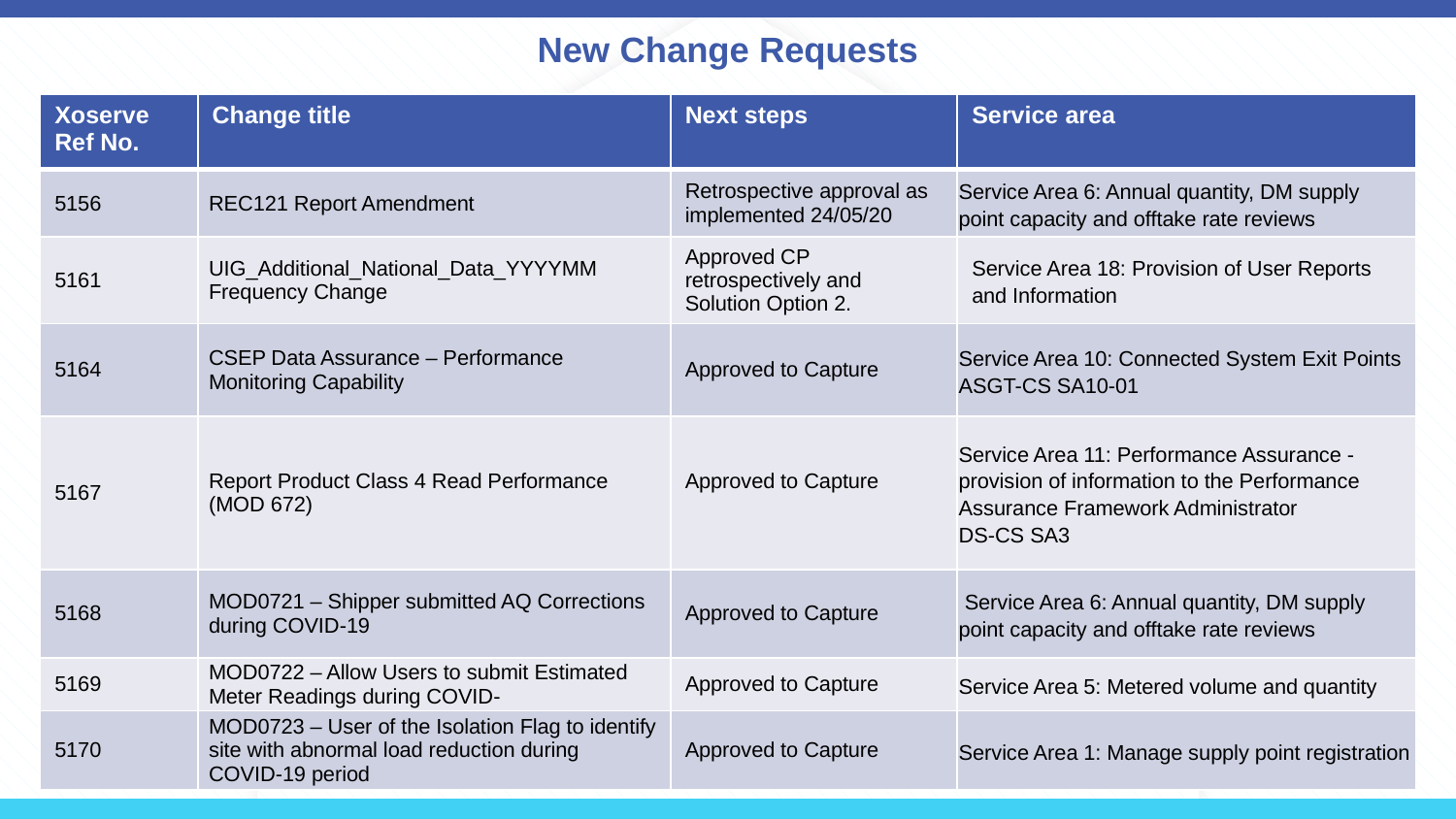

# New Change Requests
| Xoserve Ref No. | Change title | Next steps | Service area |
| --- | --- | --- | --- |
| 5156 | REC121 Report Amendment | Retrospective approval as implemented 24/05/20 | Service Area 6: Annual quantity, DM supply point capacity and offtake rate reviews |
| 5161 | UIG\_Additional\_National\_Data\_YYYYMM Frequency Change | Approved CP retrospectively and Solution Option 2. | Service Area 18: Provision of User Reports and Information |
| 5164 | CSEP Data Assurance – Performance Monitoring Capability | Approved to Capture | Service Area 10: Connected System Exit Points ASGT-CS SA10-01 |
| 5167 | Report Product Class 4 Read Performance (MOD 672) | Approved to Capture | Service Area 11: Performance Assurance - provision of information to the Performance Assurance Framework Administrator DS-CS SA3 |
| 5168 | MOD0721 – Shipper submitted AQ Corrections during COVID-19 | Approved to Capture | Service Area 6: Annual quantity, DM supply point capacity and offtake rate reviews |
| 5169 | MOD0722 – Allow Users to submit Estimated Meter Readings during COVID- | Approved to Capture | Service Area 5: Metered volume and quantity |
| 5170 | MOD0723 – User of the Isolation Flag to identify site with abnormal load reduction during COVID-19 period | Approved to Capture | Service Area 1: Manage supply point registration |